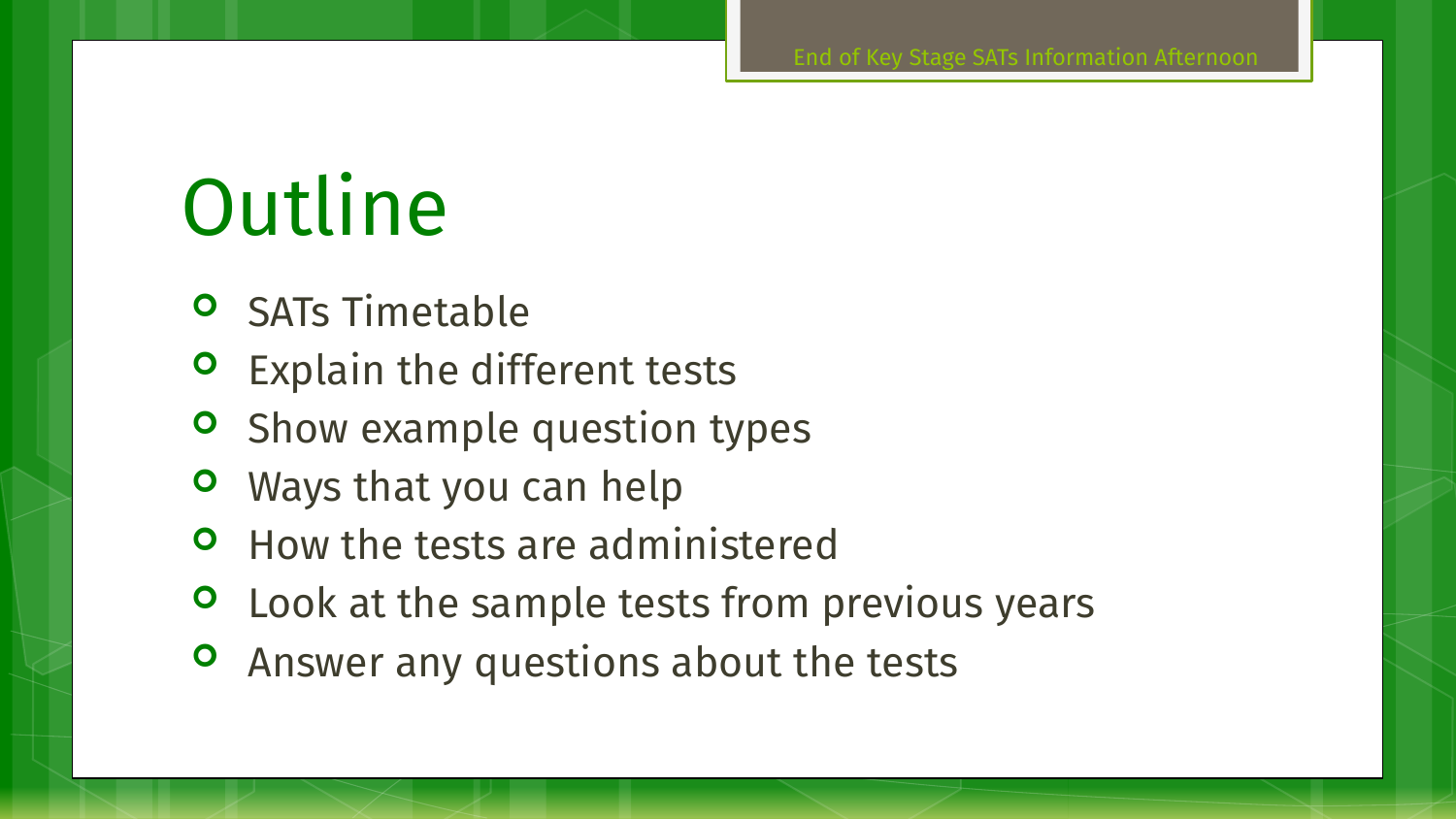

End of Key Stage SATs Information Afternoon
# Outline
SATs Timetable
Explain the different tests
Show example question types
Ways that you can help
How the tests are administered
Look at the sample tests from previous years
Answer any questions about the tests